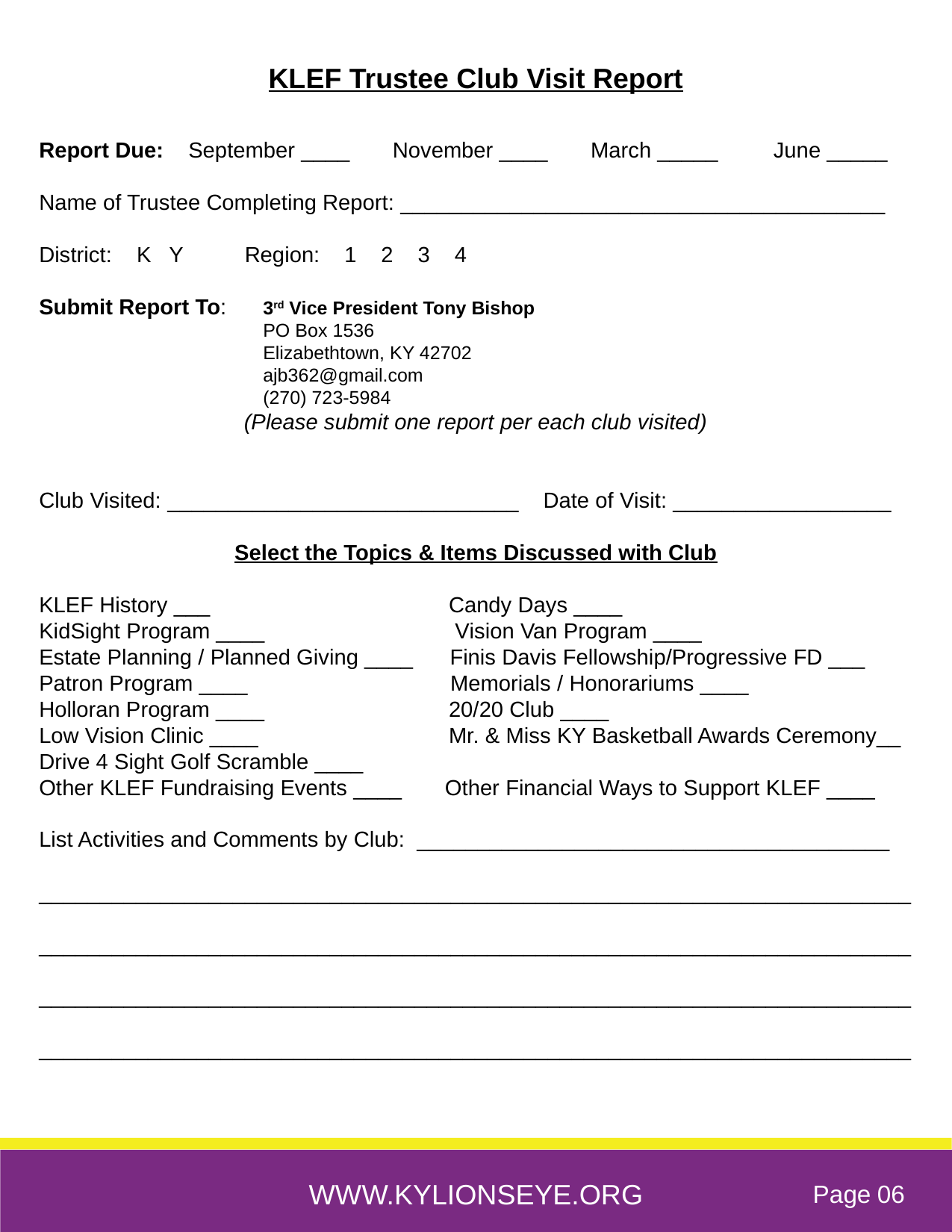

KLEF Trustee Club Visit Report
Report Due:    September ____       November ____       March _____         June _____

Name of Trustee Completing Report: ________________________________________

District:    K   Y          Region:    1    2    3    4

Submit Report To:  	3rd Vice President Tony Bishop
PO Box 1536
Elizabethtown, KY 42702
ajb362@gmail.com
(270) 723-5984
(Please submit one report per each club visited)

Club Visited: _____________________________    Date of Visit: __________________

Select the Topics & Items Discussed with Club

KLEF History ___		            Candy Days ____
KidSight Program ____                               Vision Van Program ____
Estate Planning / Planned Giving ____      Finis Davis Fellowship/Progressive FD ___ Patron Program ____                                 Memorials / Honorariums ____
Holloran Program ____  	            20/20 Club ____
Low Vision Clinic ____ 	            Mr. & Miss KY Basketball Awards Ceremony__
Drive 4 Sight Golf Scramble ____
Other KLEF Fundraising Events ____       Other Financial Ways to Support KLEF ____

List Activities and Comments by Club:  _______________________________________

________________________________________________________________________

________________________________________________________________________

________________________________________________________________________

________________________________________________________________________

WWW.KYLIONSEYE.ORG
Page 06